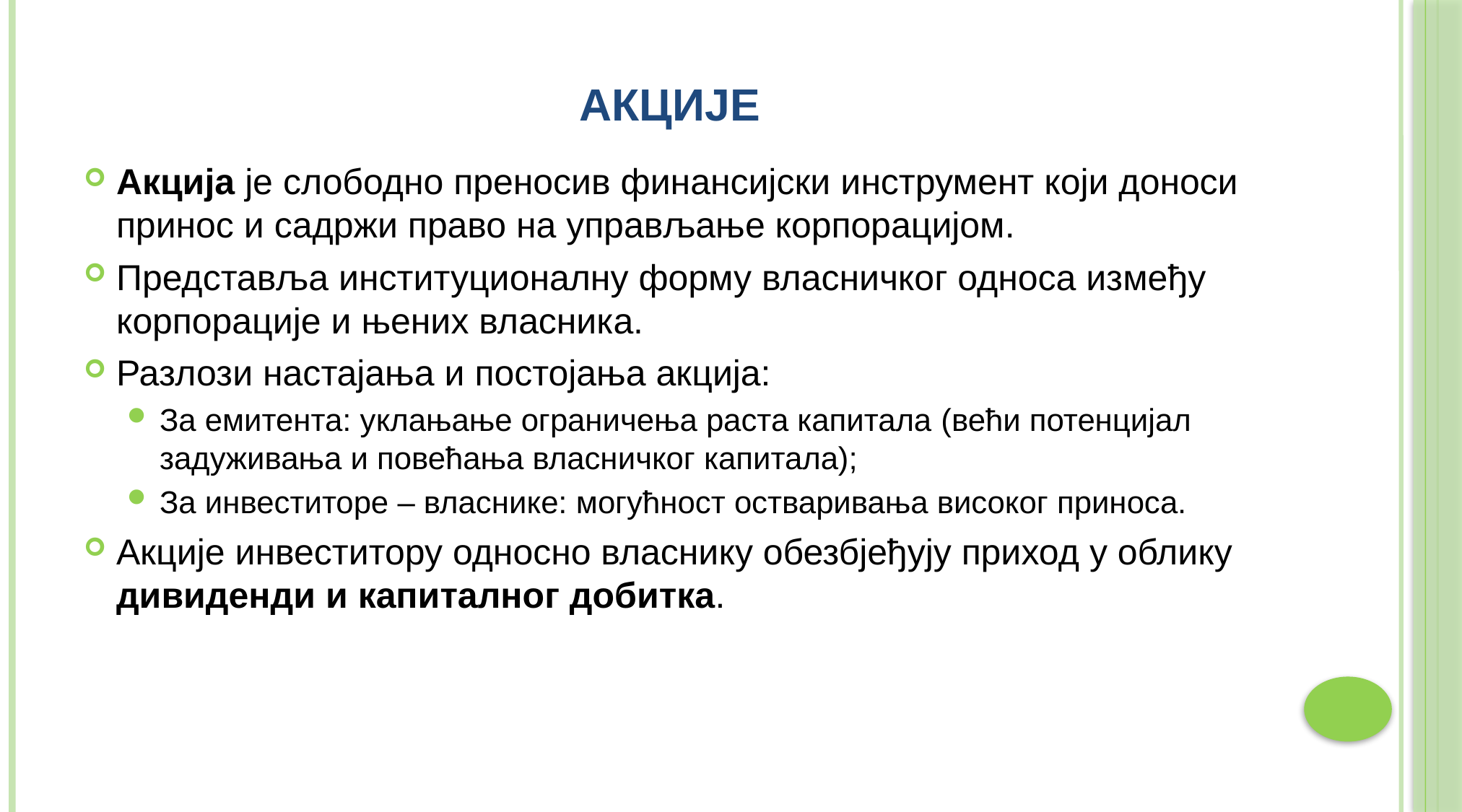

# Акције
Акција је слободно преносив финансијски инструмент који доноси принос и садржи право на управљање корпорацијом.
Представља институционалну форму власничког односа између корпорације и њених власника.
Разлози настајања и постојања акција:
За емитента: уклањање ограничења раста капитала (већи потенцијал задуживања и повећања власничког капитала);
За инвеститоре – власнике: могућност остваривања високог приноса.
Акције инвеститору односно власнику обезбјеђују приход у облику дивиденди и капиталног добитка.